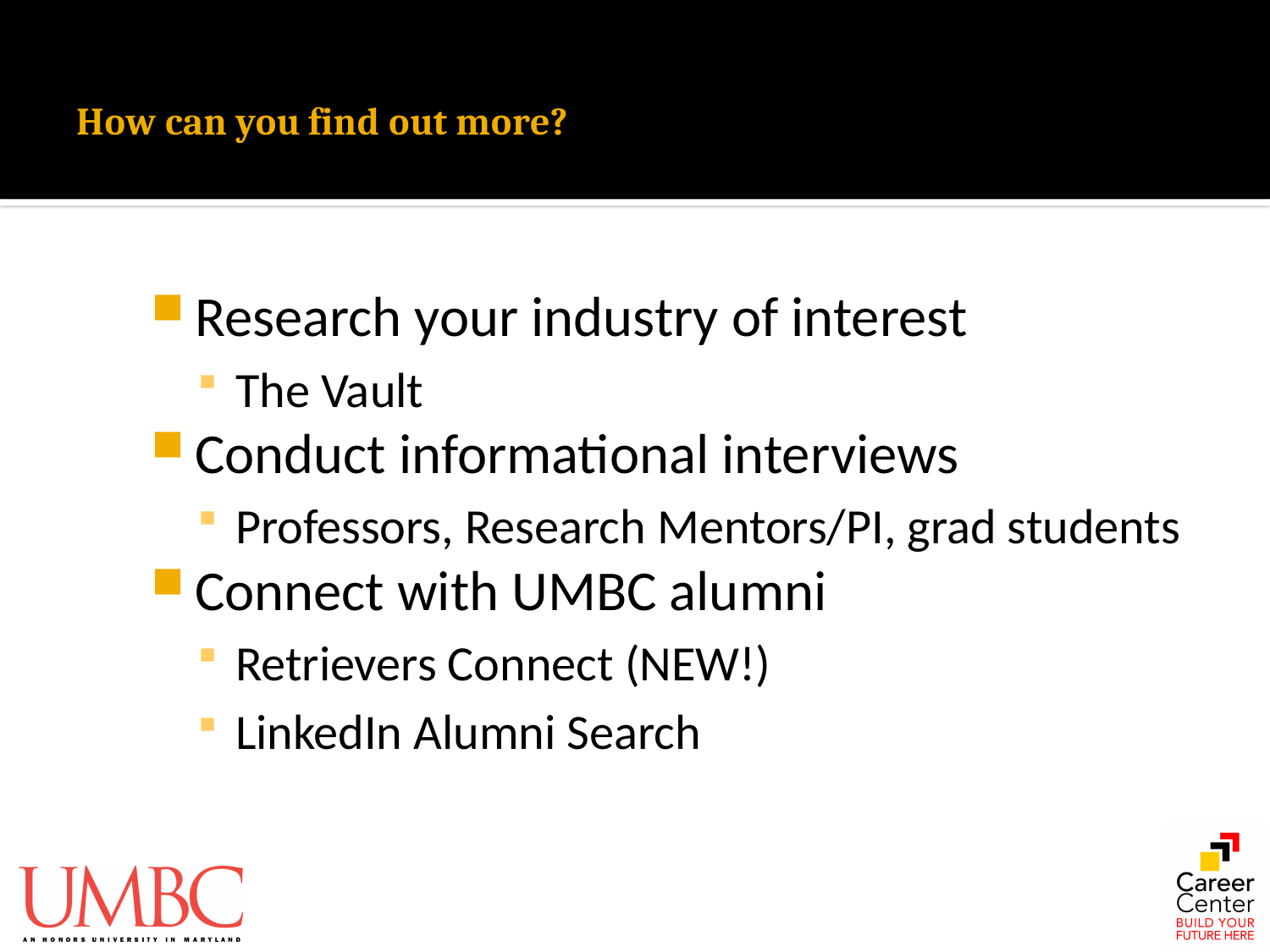

# How can you find out more?
Research your industry of interest
The Vault
Conduct informational interviews
Professors, Research Mentors/PI, grad students
Connect with UMBC alumni
Retrievers Connect (NEW!)
LinkedIn Alumni Search